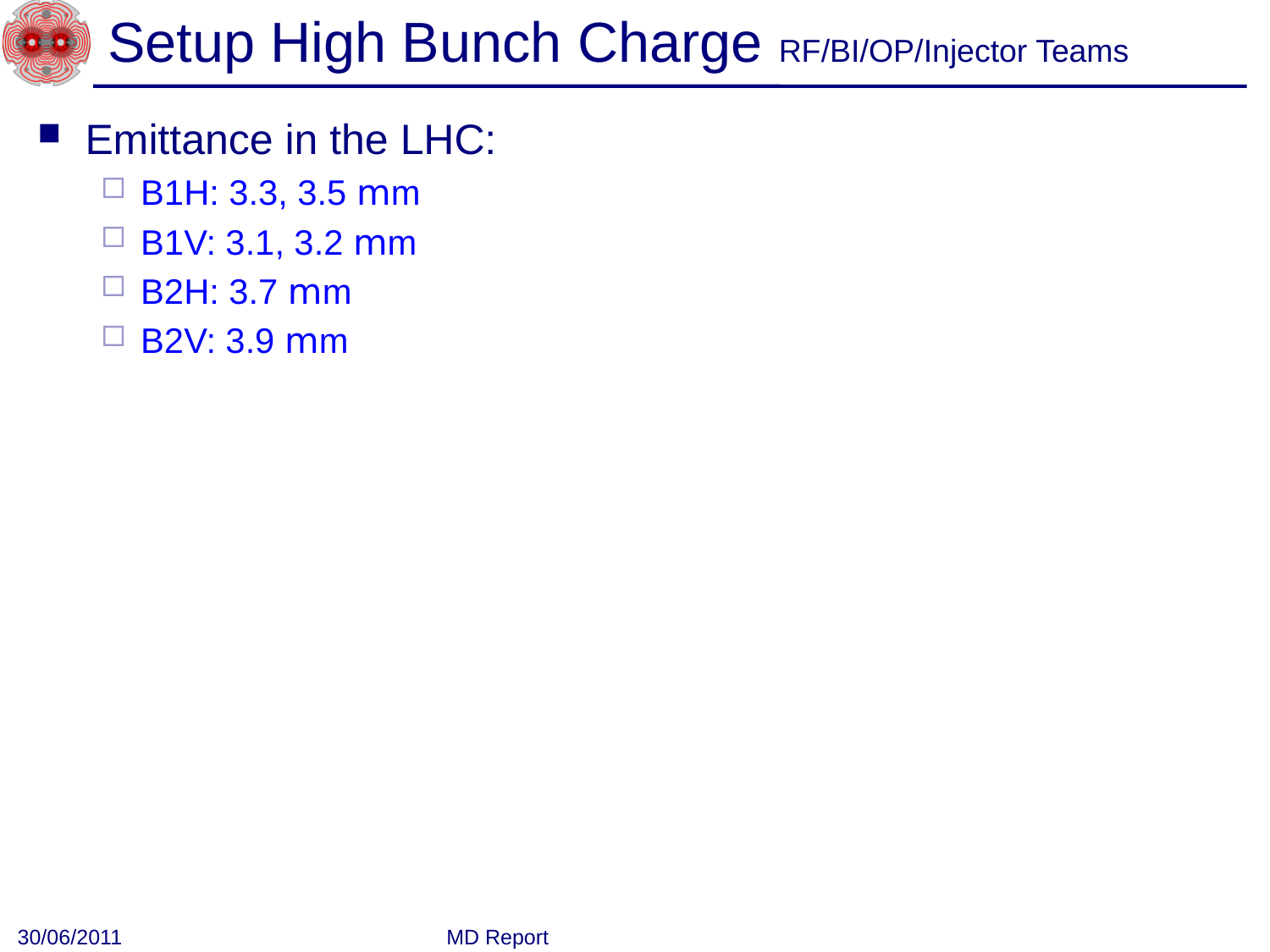

# Setup High Bunch Charge RF/BI/OP/Injector Teams
Emittance in the LHC:
B1H: 3.3, 3.5 μm
B1V: 3.1, 3.2 μm
B2H: 3.7 μm
B2V: 3.9 μm

30/06/2011
MD Report